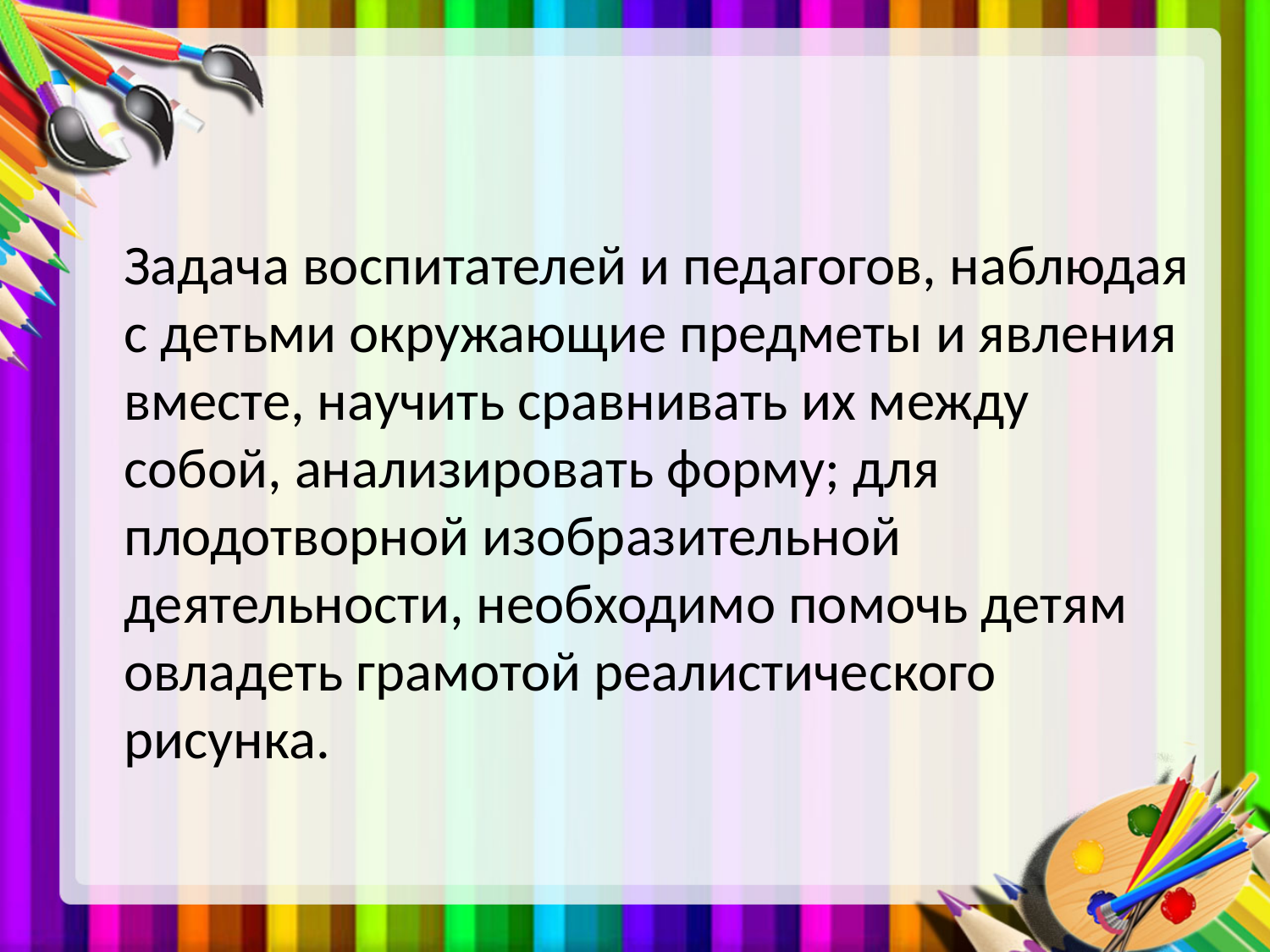

#
	Задача воспитателей и педагогов, наблюдая с детьми окружающие предметы и явления вместе, научить сравнивать их между собой, анализировать форму; для плодотворной изобразительной деятельности, необходимо помочь детям овладеть грамотой реалистического рисунка.